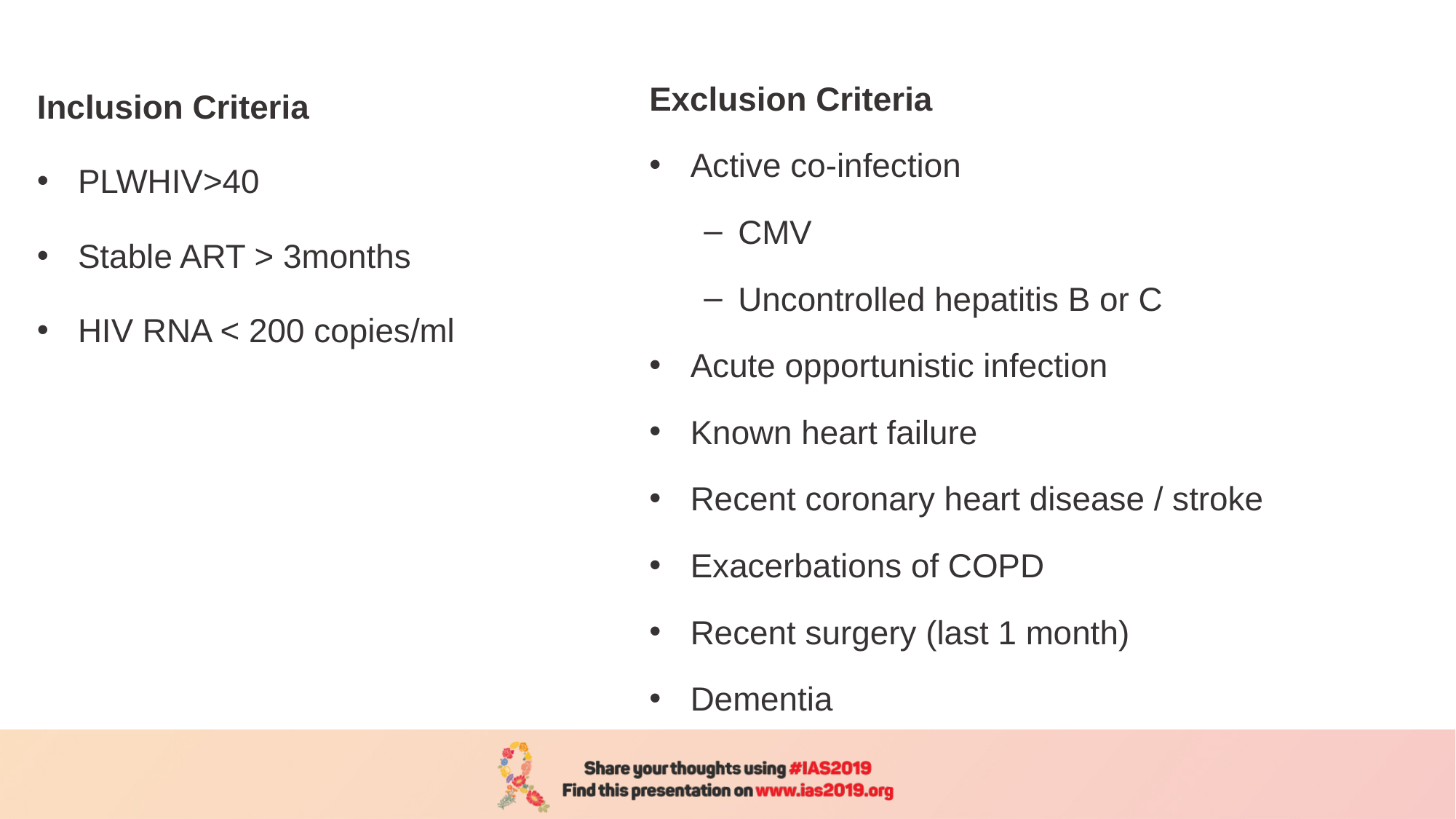

Inclusion Criteria
PLWHIV>40
Stable ART > 3months
HIV RNA < 200 copies/ml
Exclusion Criteria
Active co-infection
CMV
Uncontrolled hepatitis B or C
Acute opportunistic infection
Known heart failure
Recent coronary heart disease / stroke
Exacerbations of COPD
Recent surgery (last 1 month)
Dementia